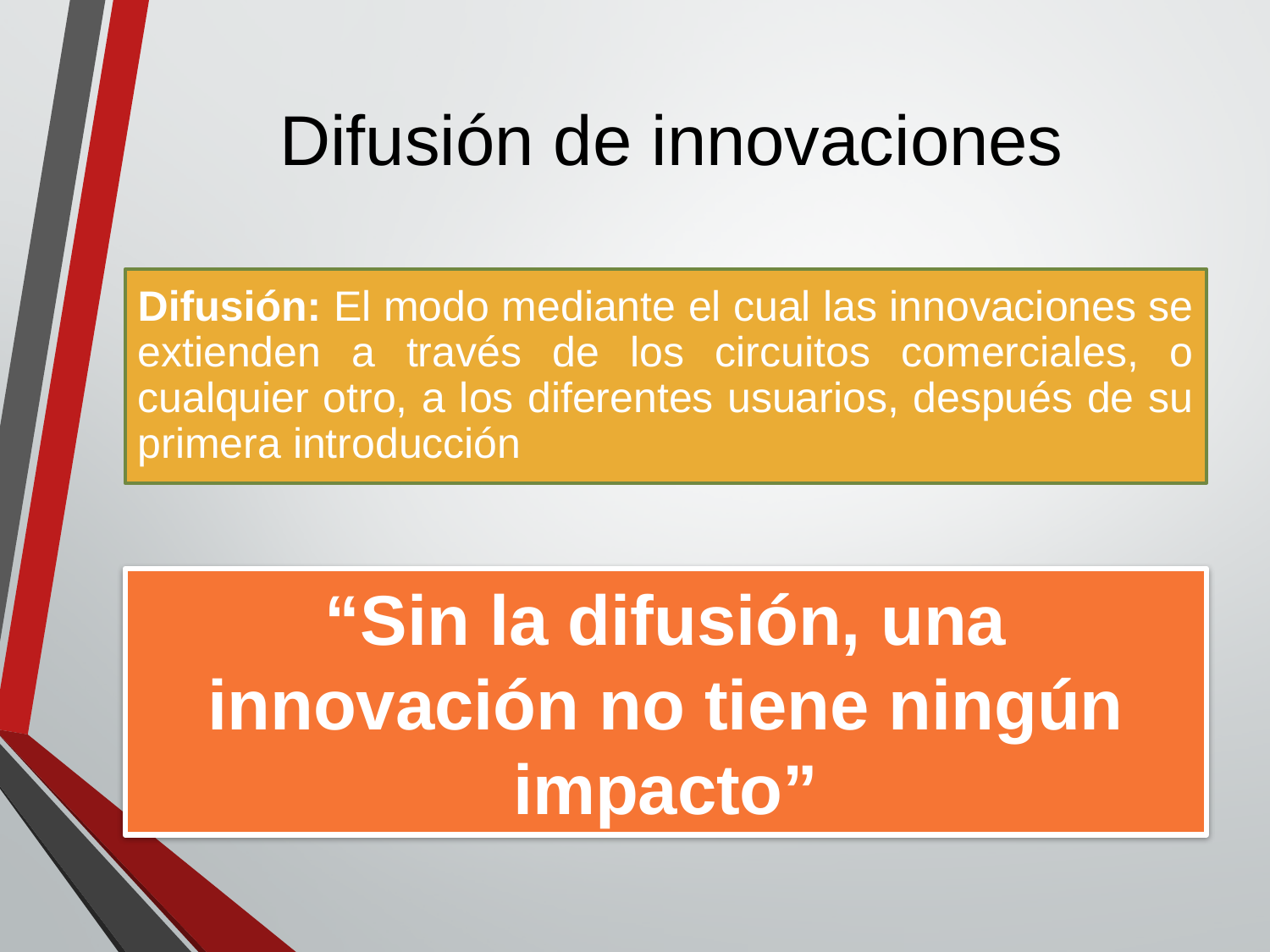

# Difusión de innovaciones
Difusión: El modo mediante el cual las innovaciones se extienden a través de los circuitos comerciales, o cualquier otro, a los diferentes usuarios, después de su primera introducción
“Sin la difusión, una innovación no tiene ningún impacto”